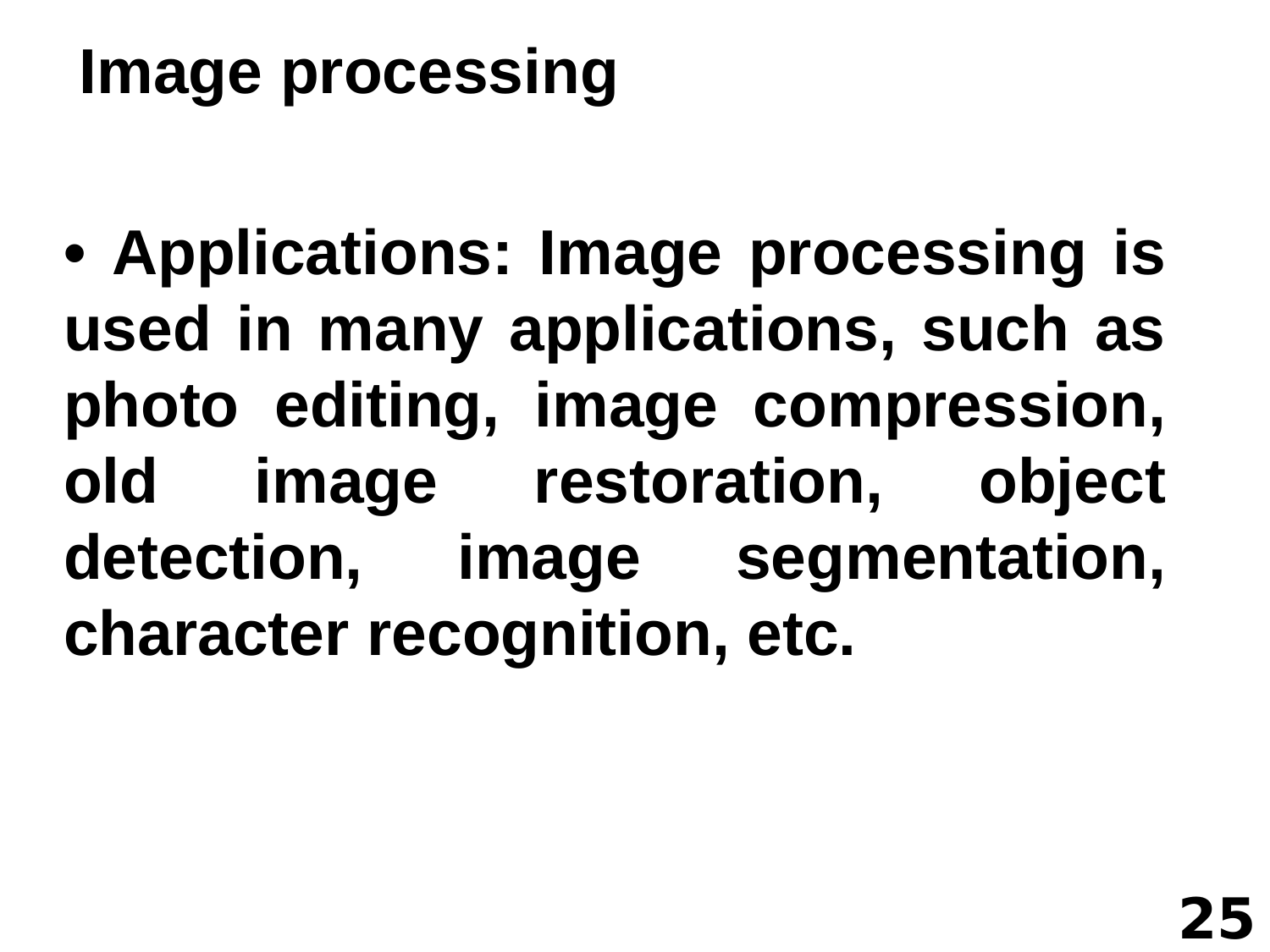

Image processing
• Applications: Image processing is used in many applications, such as photo editing, image compression, old image restoration, object detection, image segmentation, character recognition, etc.

25